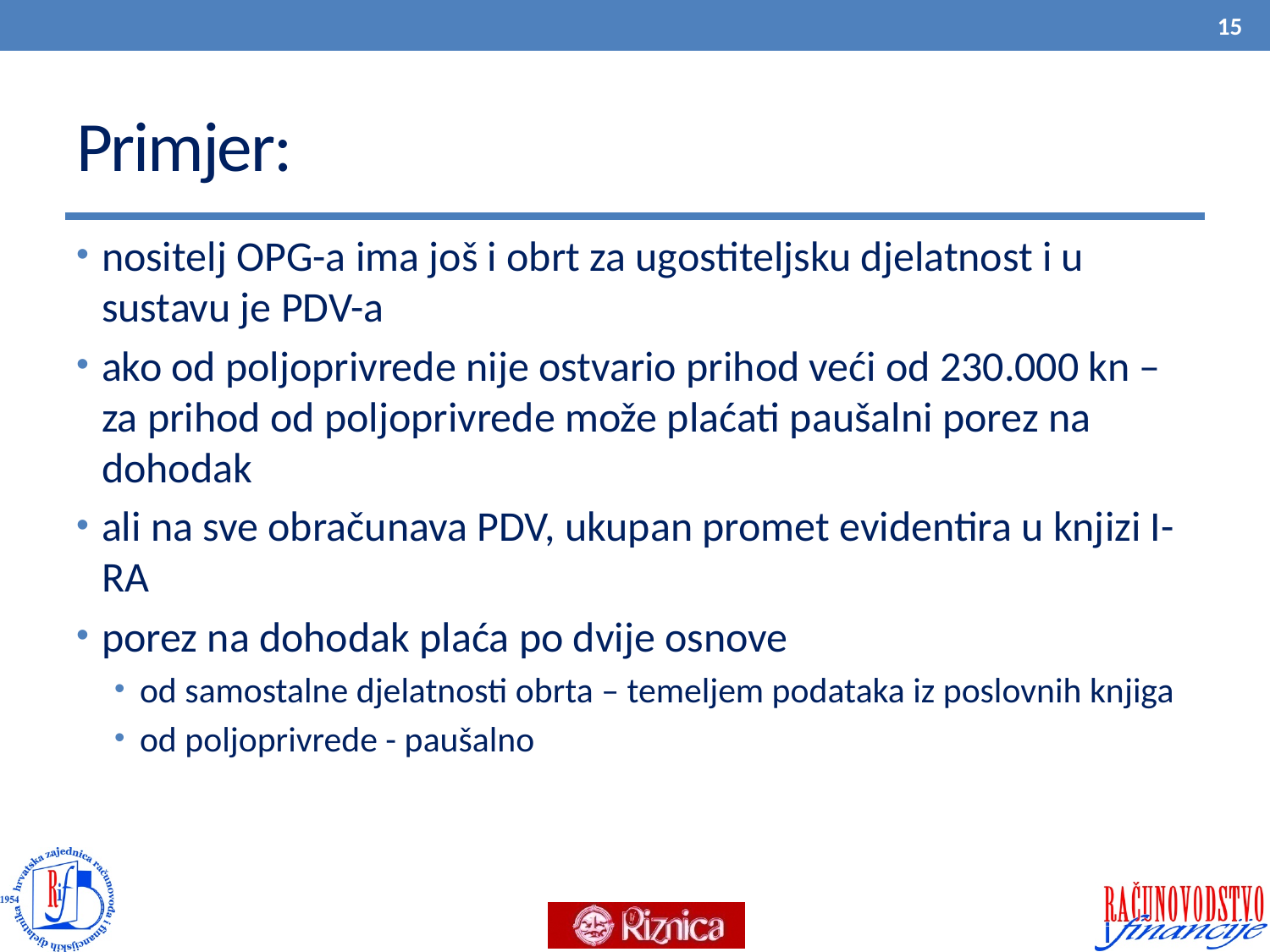

15
# Primjer:
nositelj OPG-a ima još i obrt za ugostiteljsku djelatnost i u sustavu je PDV-a
ako od poljoprivrede nije ostvario prihod veći od 230.000 kn – za prihod od poljoprivrede može plaćati paušalni porez na dohodak
ali na sve obračunava PDV, ukupan promet evidentira u knjizi I-RA
porez na dohodak plaća po dvije osnove
od samostalne djelatnosti obrta – temeljem podataka iz poslovnih knjiga
od poljoprivrede - paušalno